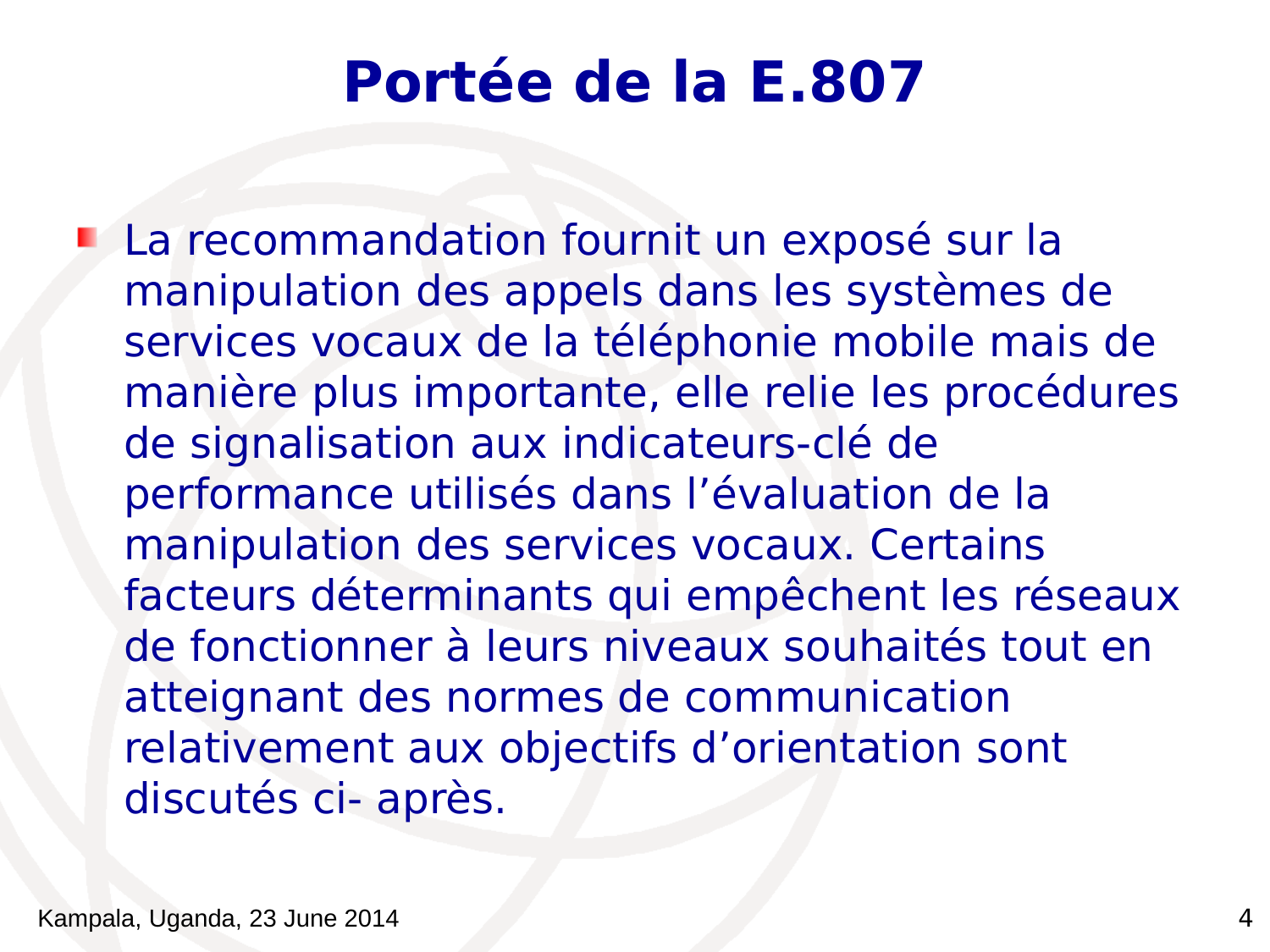

# Portée de la E.807
La recommandation fournit un exposé sur la manipulation des appels dans les systèmes de services vocaux de la téléphonie mobile mais de manière plus importante, elle relie les procédures de signalisation aux indicateurs-clé de performance utilisés dans l’évaluation de la manipulation des services vocaux. Certains facteurs déterminants qui empêchent les réseaux de fonctionner à leurs niveaux souhaités tout en atteignant des normes de communication relativement aux objectifs d’orientation sont discutés ci- après.
Kampala, Uganda, 23 June 2014
4